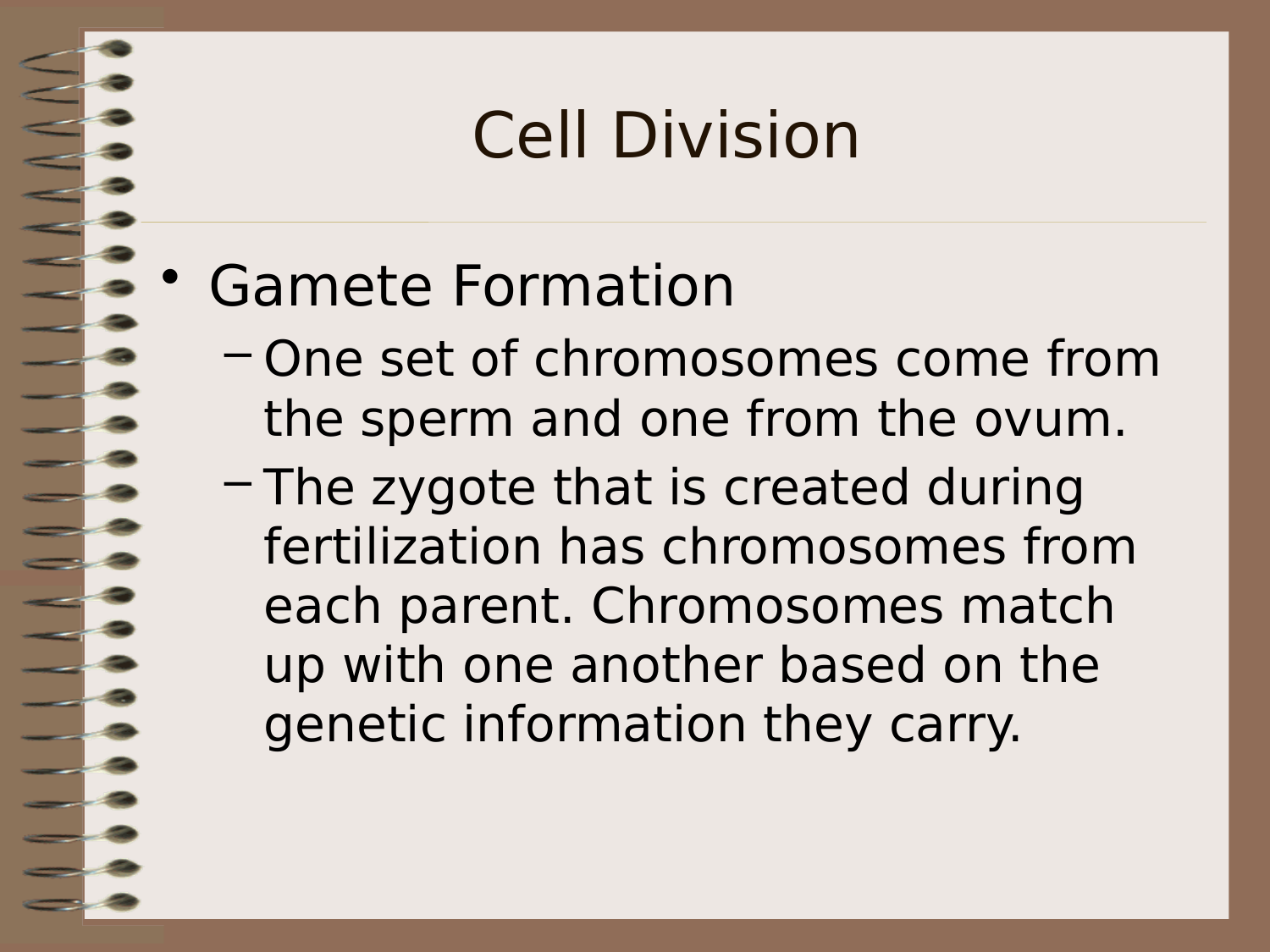

# Cell Division
Gamete Formation
One set of chromosomes come from the sperm and one from the ovum.
The zygote that is created during fertilization has chromosomes from each parent. Chromosomes match up with one another based on the genetic information they carry.